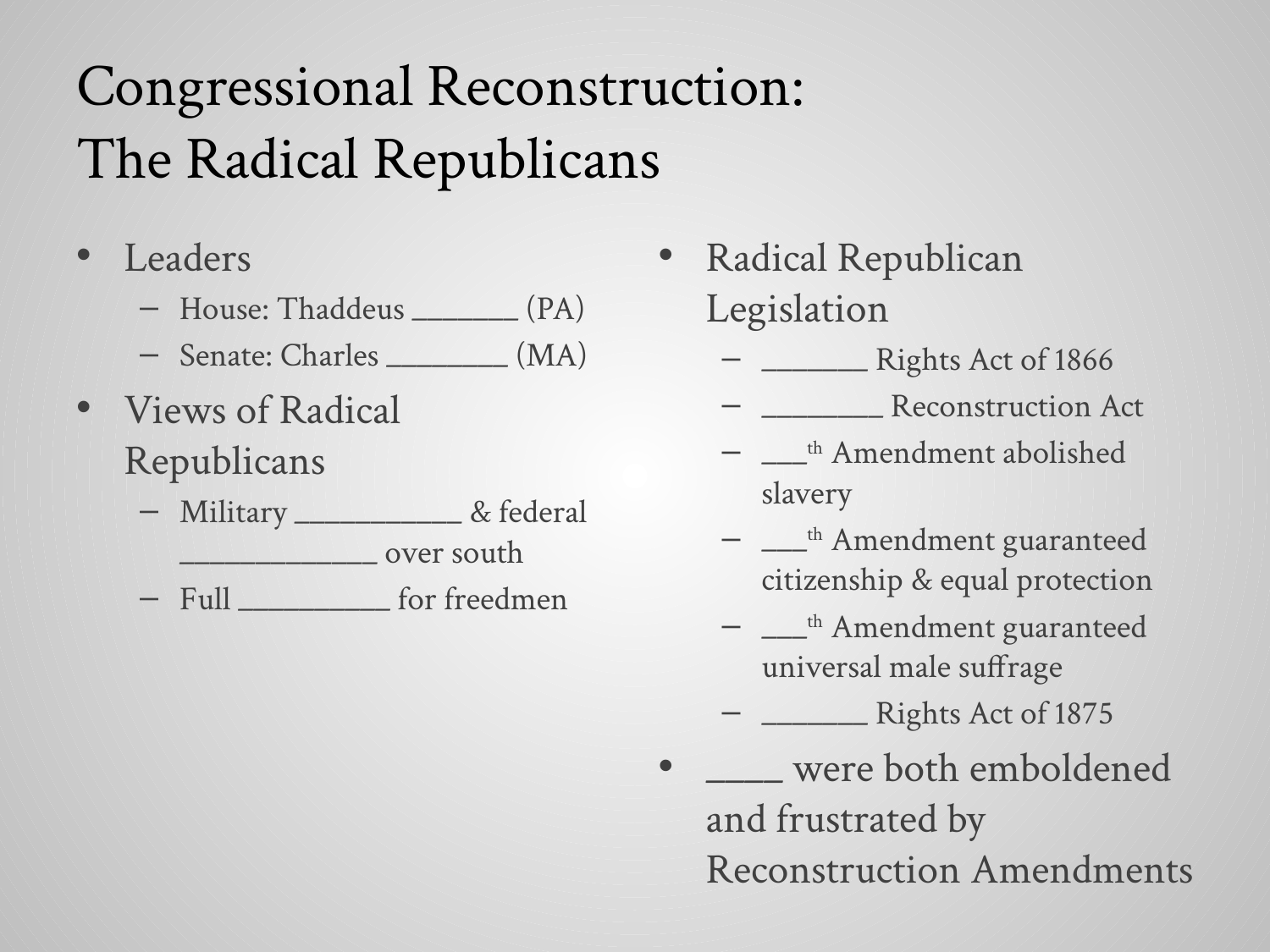

# Congressional Reconstruction: The Radical Republicans
Leaders
House: Thaddeus _______ (PA)
Senate: Charles ________ (MA)
Views of Radical Republicans
Military ___________ & federal _____________ over south
Full __________ for freedmen
Radical Republican Legislation
_______ Rights Act of 1866
________ Reconstruction Act
___th Amendment abolished slavery
___th Amendment guaranteed citizenship & equal protection
___th Amendment guaranteed universal male suffrage
_______ Rights Act of 1875
____ were both emboldened and frustrated by Reconstruction Amendments